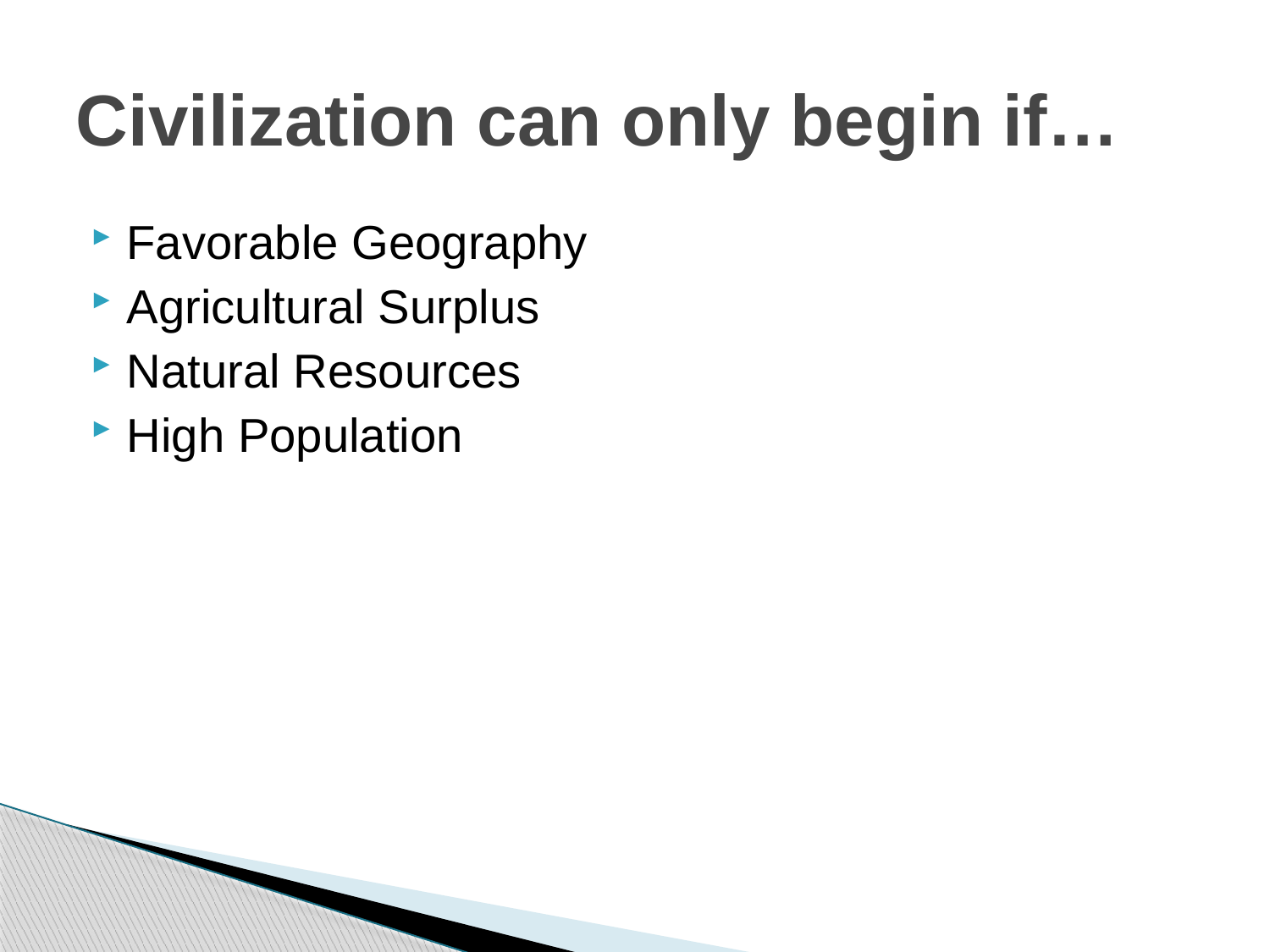

# Civilization can only begin if…
Favorable Geography
Agricultural Surplus
Natural Resources
High Population